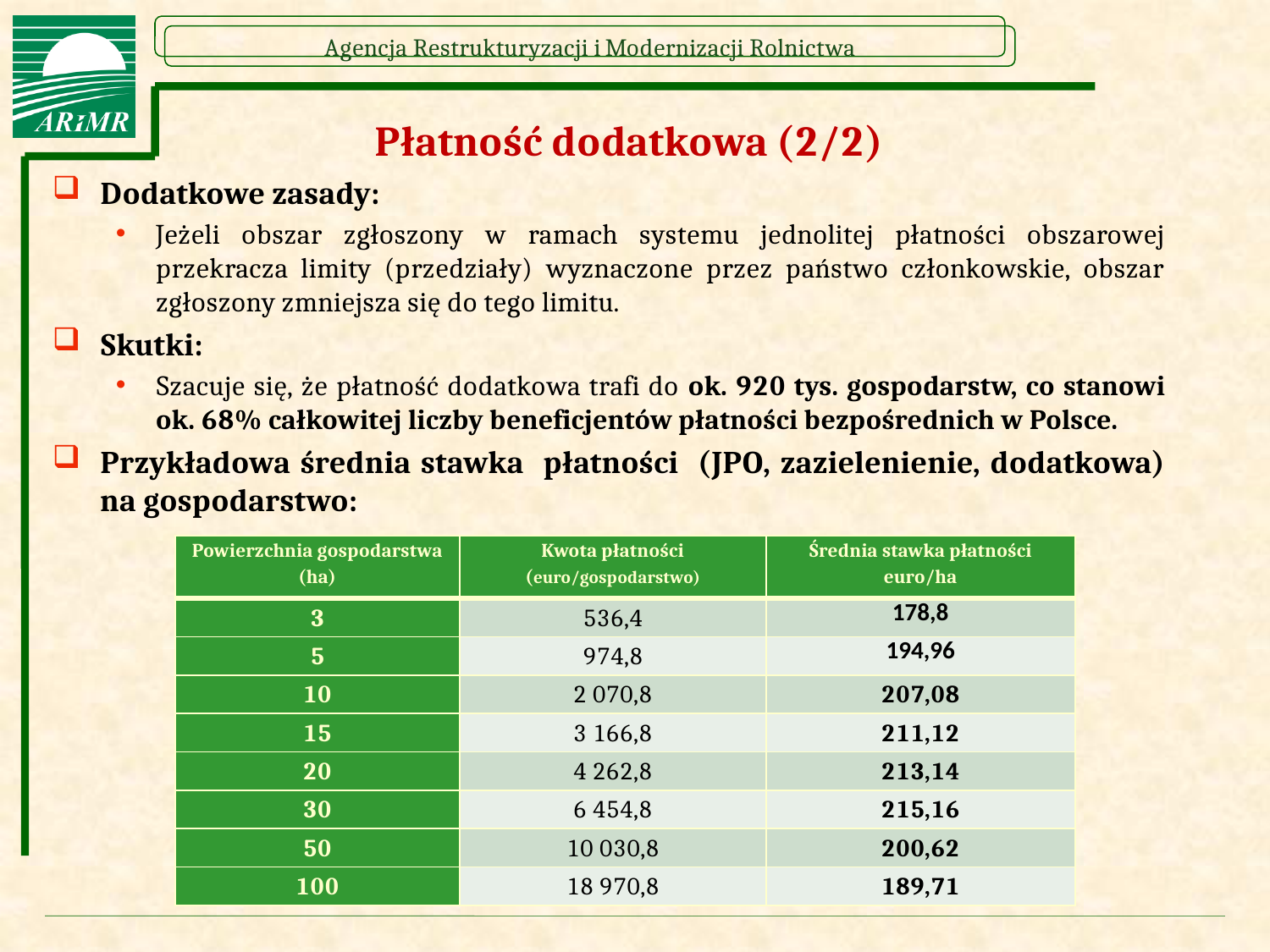

# Płatność dodatkowa (2/2)
Dodatkowe zasady:
Jeżeli obszar zgłoszony w ramach systemu jednolitej płatności obszarowej przekracza limity (przedziały) wyznaczone przez państwo członkowskie, obszar zgłoszony zmniejsza się do tego limitu.
Skutki:
Szacuje się, że płatność dodatkowa trafi do ok. 920 tys. gospodarstw, co stanowi ok. 68% całkowitej liczby beneficjentów płatności bezpośrednich w Polsce.
Przykładowa średnia stawka  płatności  (JPO, zazielenienie, dodatkowa) na gospodarstwo:
| Powierzchnia gospodarstwa (ha) | Kwota płatności (euro/gospodarstwo) | Średnia stawka płatności euro/ha |
| --- | --- | --- |
| 3 | 536,4 | 178,8 |
| 5 | 974,8 | 194,96 |
| 10 | 2 070,8 | 207,08 |
| 15 | 3 166,8 | 211,12 |
| 20 | 4 262,8 | 213,14 |
| 30 | 6 454,8 | 215,16 |
| 50 | 10 030,8 | 200,62 |
| 100 | 18 970,8 | 189,71 |